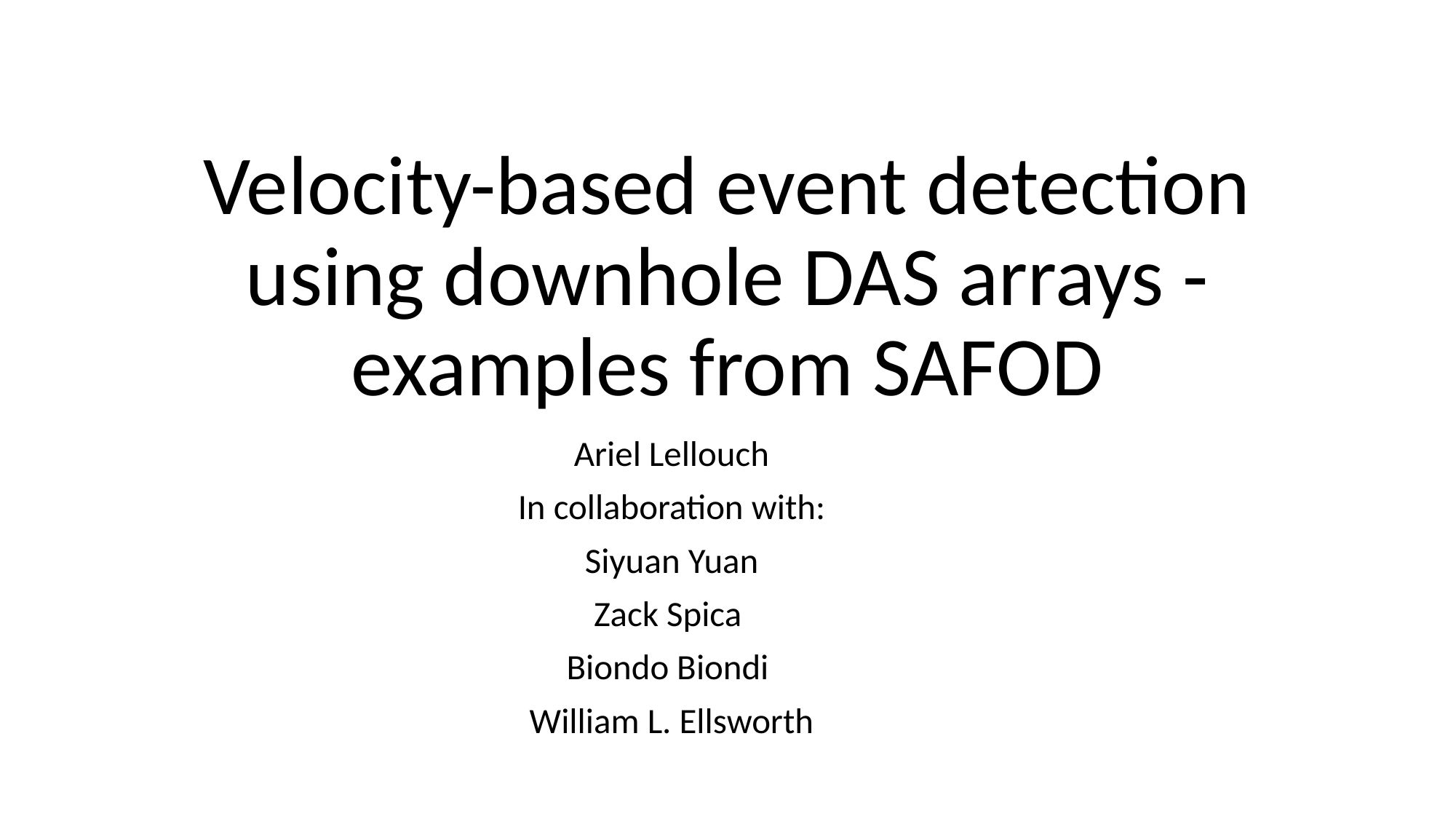

# Velocity-based event detection using downhole DAS arrays - examples from SAFOD
Ariel Lellouch
In collaboration with:
Siyuan Yuan
Zack Spica
Biondo Biondi
William L. Ellsworth